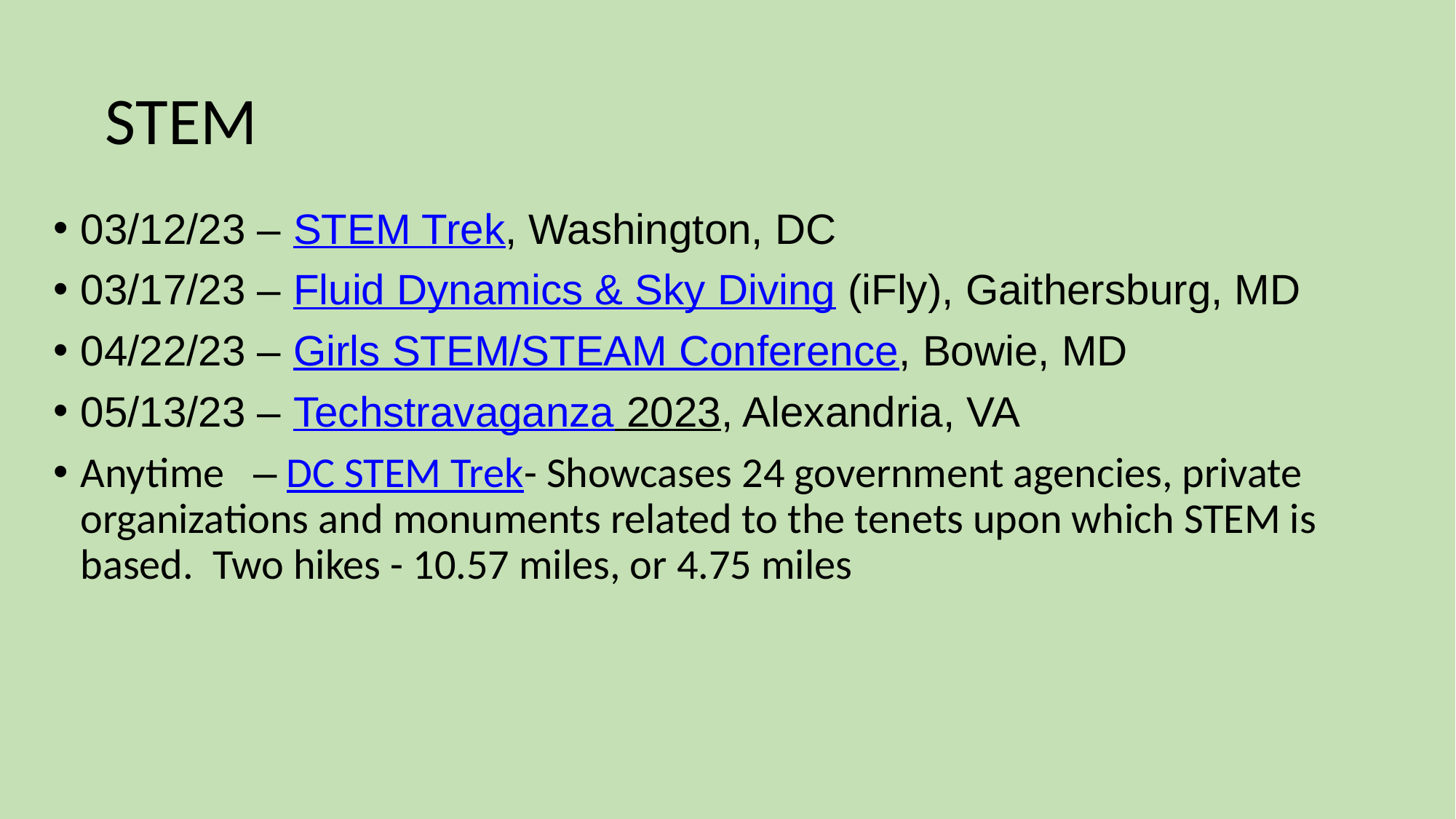

# STEM
03/12/23 – STEM Trek, Washington, DC
03/17/23 – Fluid Dynamics & Sky Diving (iFly), Gaithersburg, MD
04/22/23 – Girls STEM/STEAM Conference, Bowie, MD
05/13/23 – Techstravaganza 2023, Alexandria, VA
Anytime   – DC STEM Trek- Showcases 24 government agencies, private organizations and monuments related to the tenets upon which STEM is based.  Two hikes - 10.57 miles, or 4.75 miles